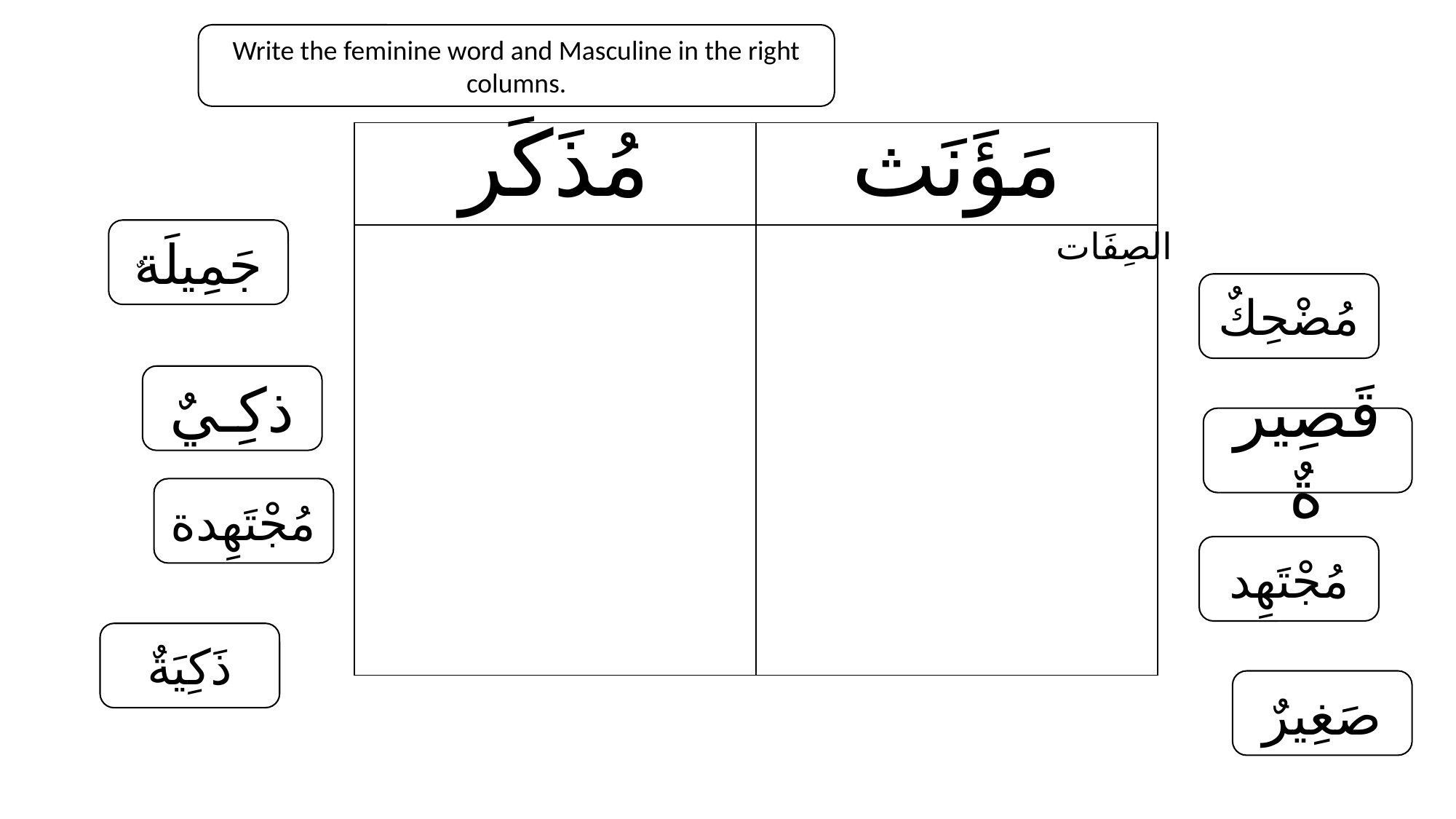

Write the feminine word and Masculine in the right columns.
| مُذَكَر | مَؤَنَث |
| --- | --- |
|  |  |
الصِفَات
جَمِيلَةٌ
مُضْحِكٌ
ذكِـيٌ
قَصِيرةٌ
مُجْتَهِدة
مُجْتَهِد
ذَكِيَةٌ
صَغِيرٌ